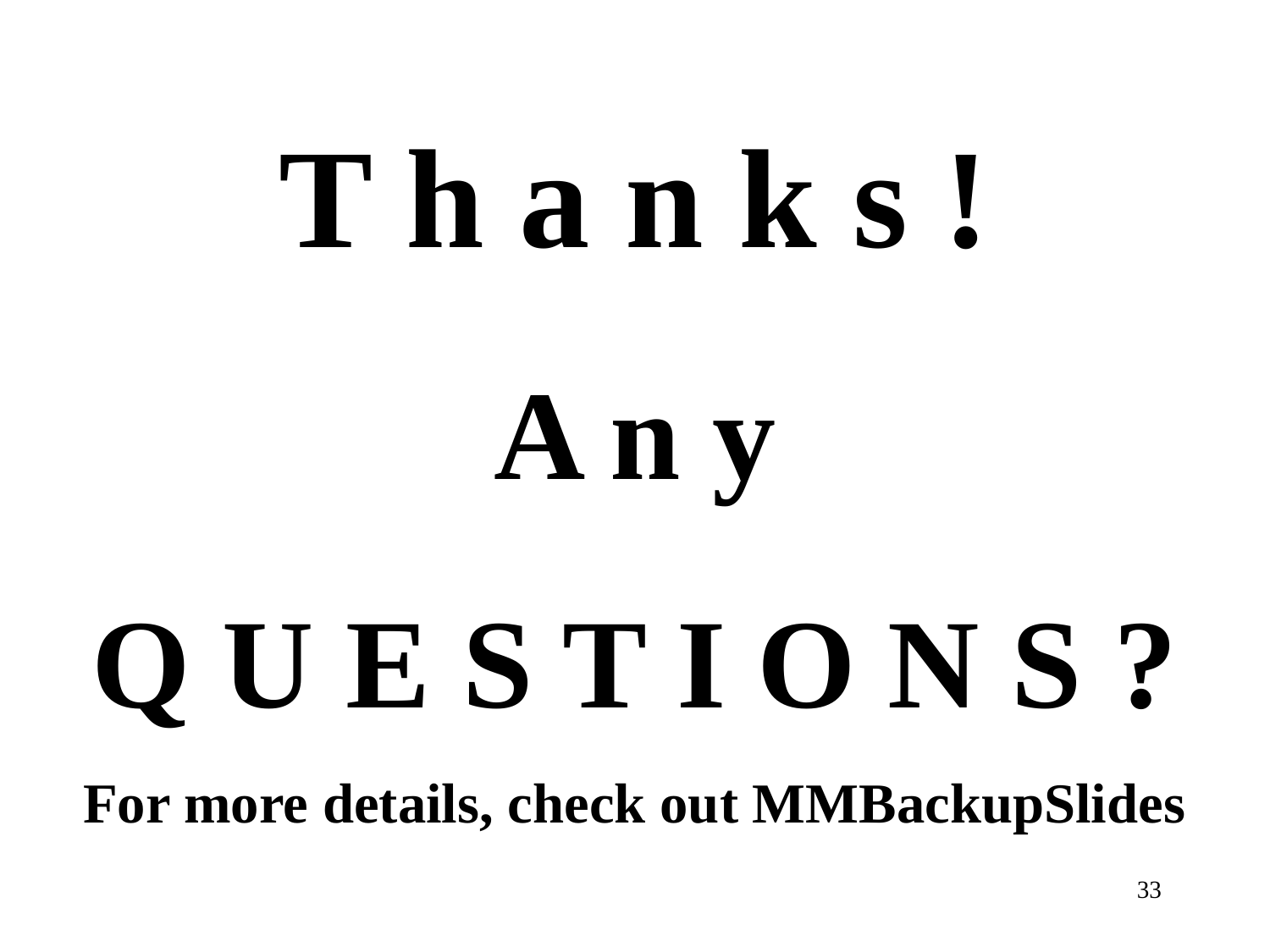

# T h a n k s ! A n y Q U E S T I O N S ? For more details, check out MMBackupSlides
33